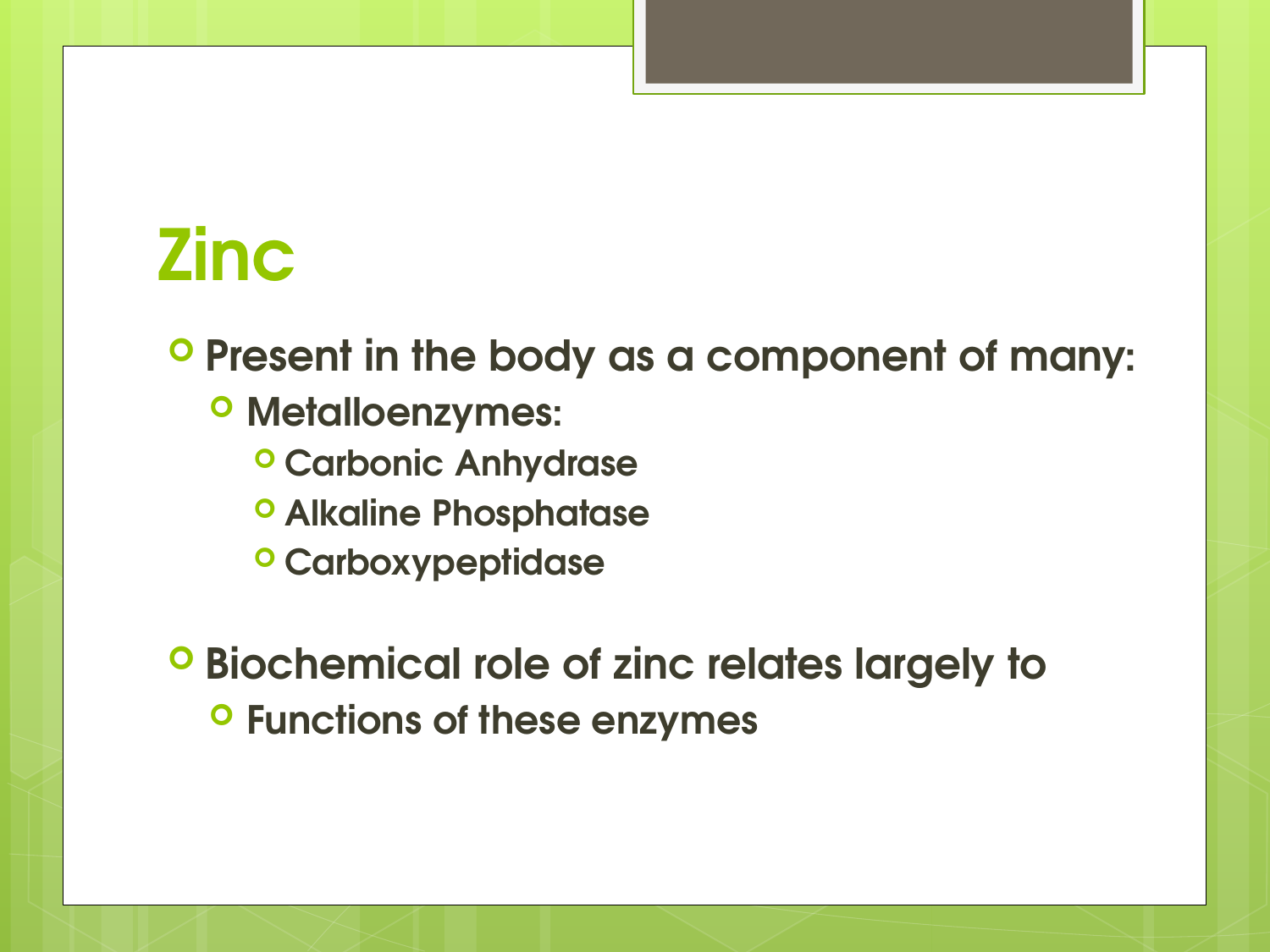

# Zinc
Present in the body as a component of many:
Metalloenzymes:
Carbonic Anhydrase
Alkaline Phosphatase
Carboxypeptidase

Biochemical role of zinc relates largely to
Functions of these enzymes